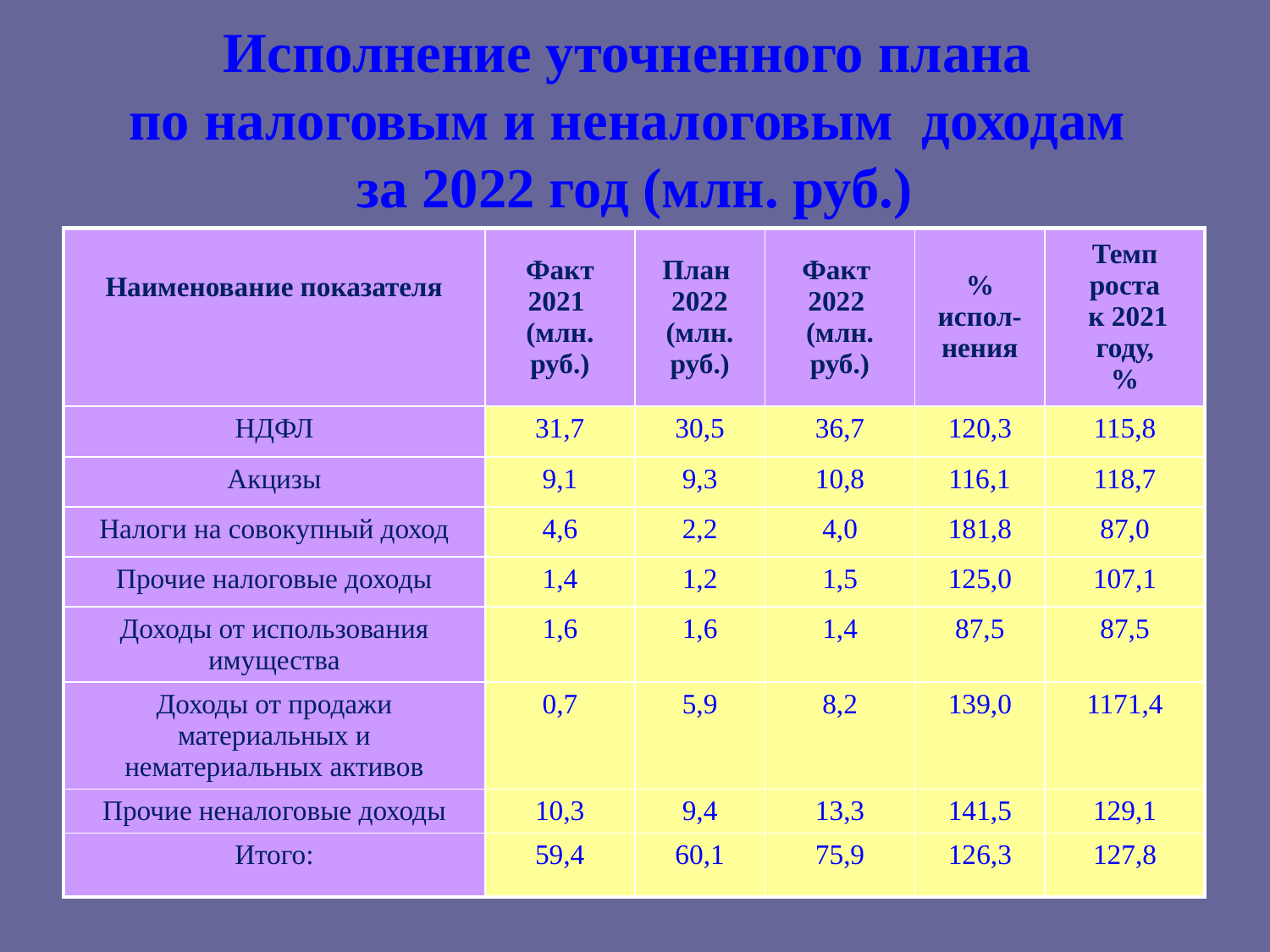

Исполнение уточненного плана
по налоговым и неналоговым  доходам
за 2022 год (млн. руб.)
| Наименование показателя | Факт 2021 (млн. руб.) | План 2022 (млн. руб.) | Факт 2022 (млн. руб.) | % испол-нения | Темп роста к 2021 году, % |
| --- | --- | --- | --- | --- | --- |
| НДФЛ | 31,7 | 30,5 | 36,7 | 120,3 | 115,8 |
| Акцизы | 9,1 | 9,3 | 10,8 | 116,1 | 118,7 |
| Налоги на совокупный доход | 4,6 | 2,2 | 4,0 | 181,8 | 87,0 |
| Прочие налоговые доходы | 1,4 | 1,2 | 1,5 | 125,0 | 107,1 |
| Доходы от использования имущества | 1,6 | 1,6 | 1,4 | 87,5 | 87,5 |
| Доходы от продажи материальных и нематериальных активов | 0,7 | 5,9 | 8,2 | 139,0 | 1171,4 |
| Прочие неналоговые доходы | 10,3 | 9,4 | 13,3 | 141,5 | 129,1 |
| Итого: | 59,4 | 60,1 | 75,9 | 126,3 | 127,8 |